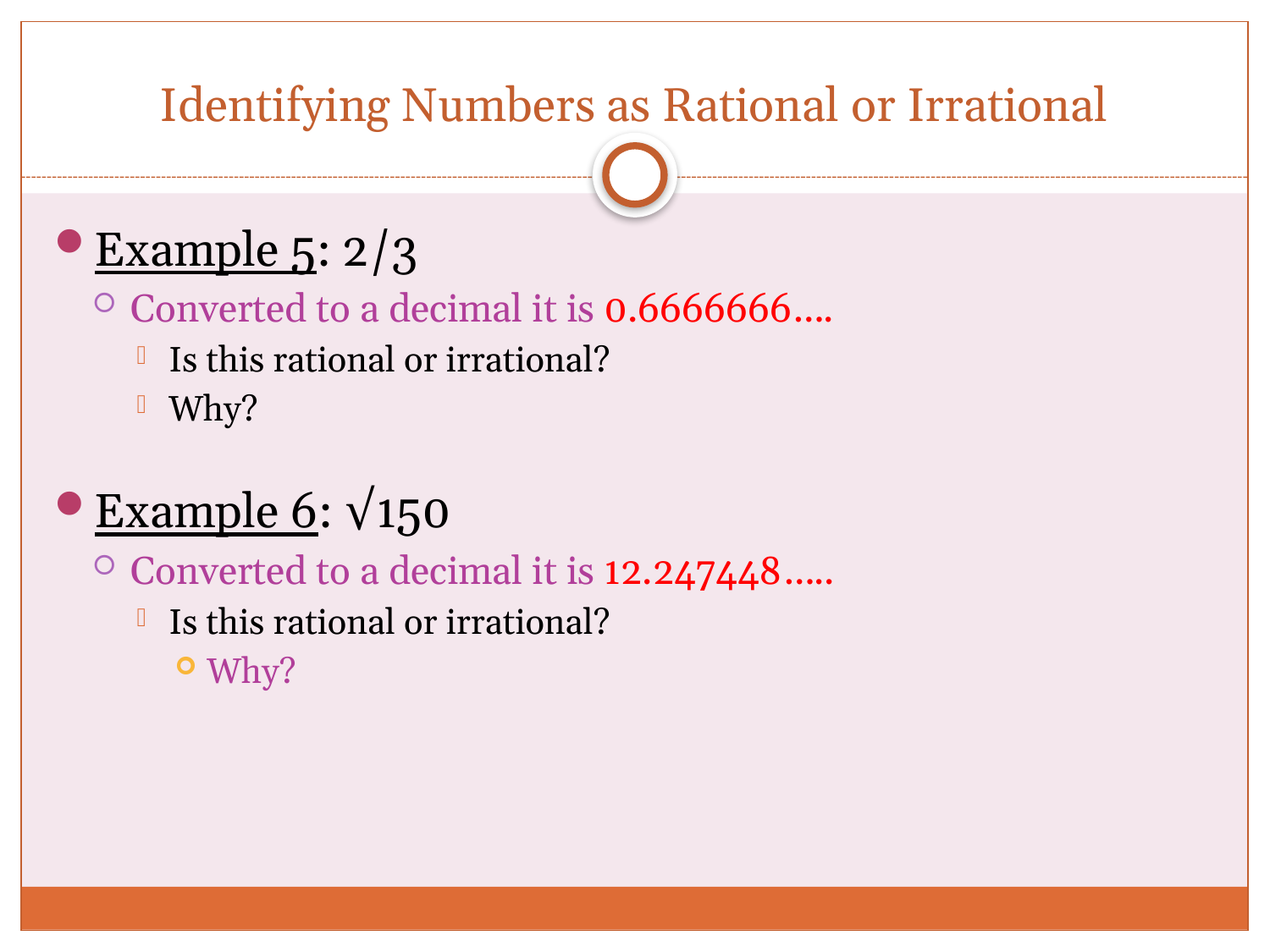

# Identifying Numbers as Rational or Irrational
Example 5: 2/3
Converted to a decimal it is 0.6666666….
Is this rational or irrational?
Why?
Example 6: √150
Converted to a decimal it is 12.247448…..
Is this rational or irrational?
Why?